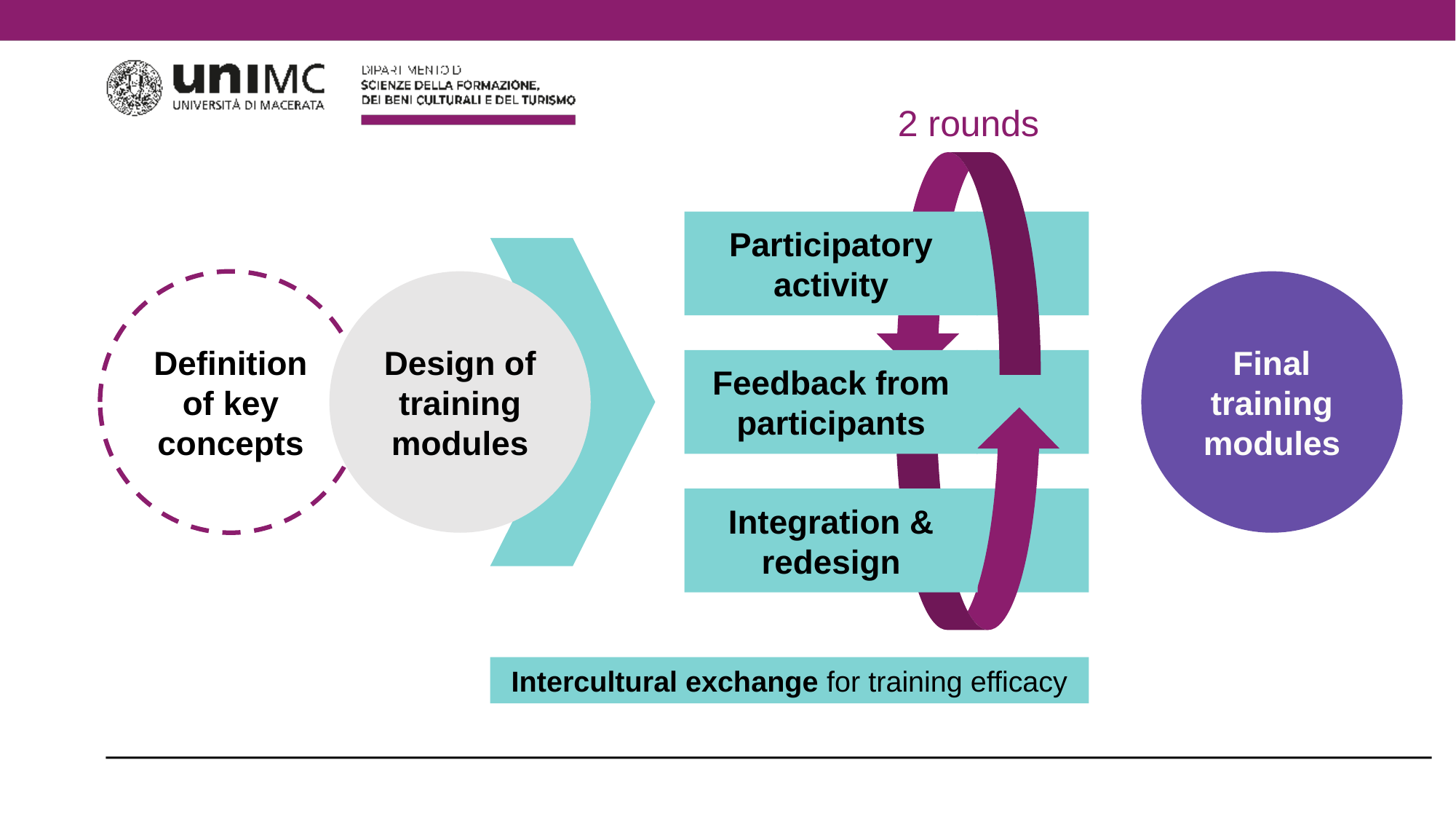

2 rounds

Participatory activity

Feedback from participants

Integration & redesign

Definition of key concepts
Design of training modules
Final training modules
Intercultural exchange for training efficacy